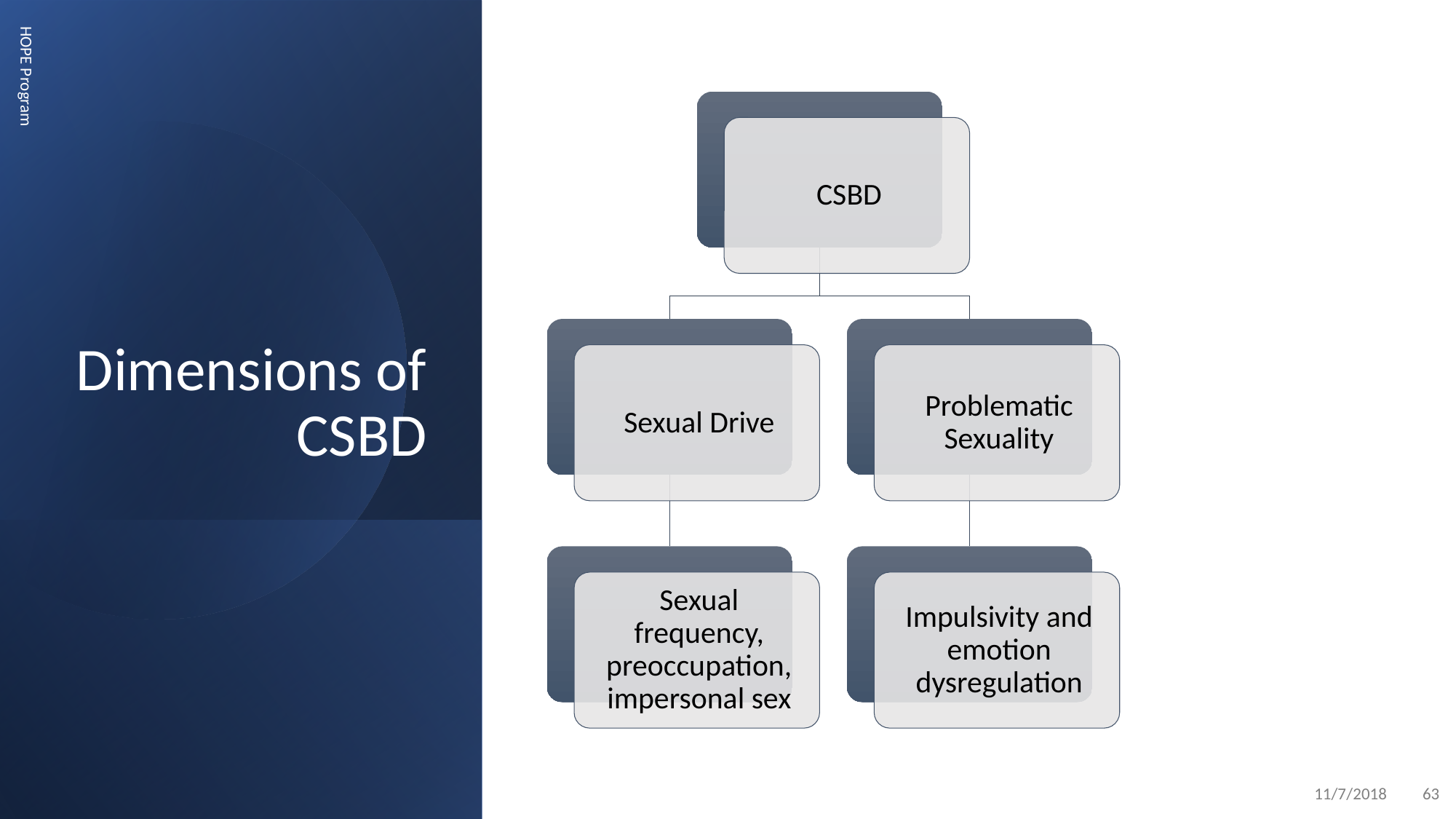

CSBD
Sexual Drive
Sexual frequency, preoccupation, impersonal sex
Problematic Sexuality
Impulsivity and emotion dysregulation
# Dimensions of CSBD

HOPE Program

11/7/2018
63